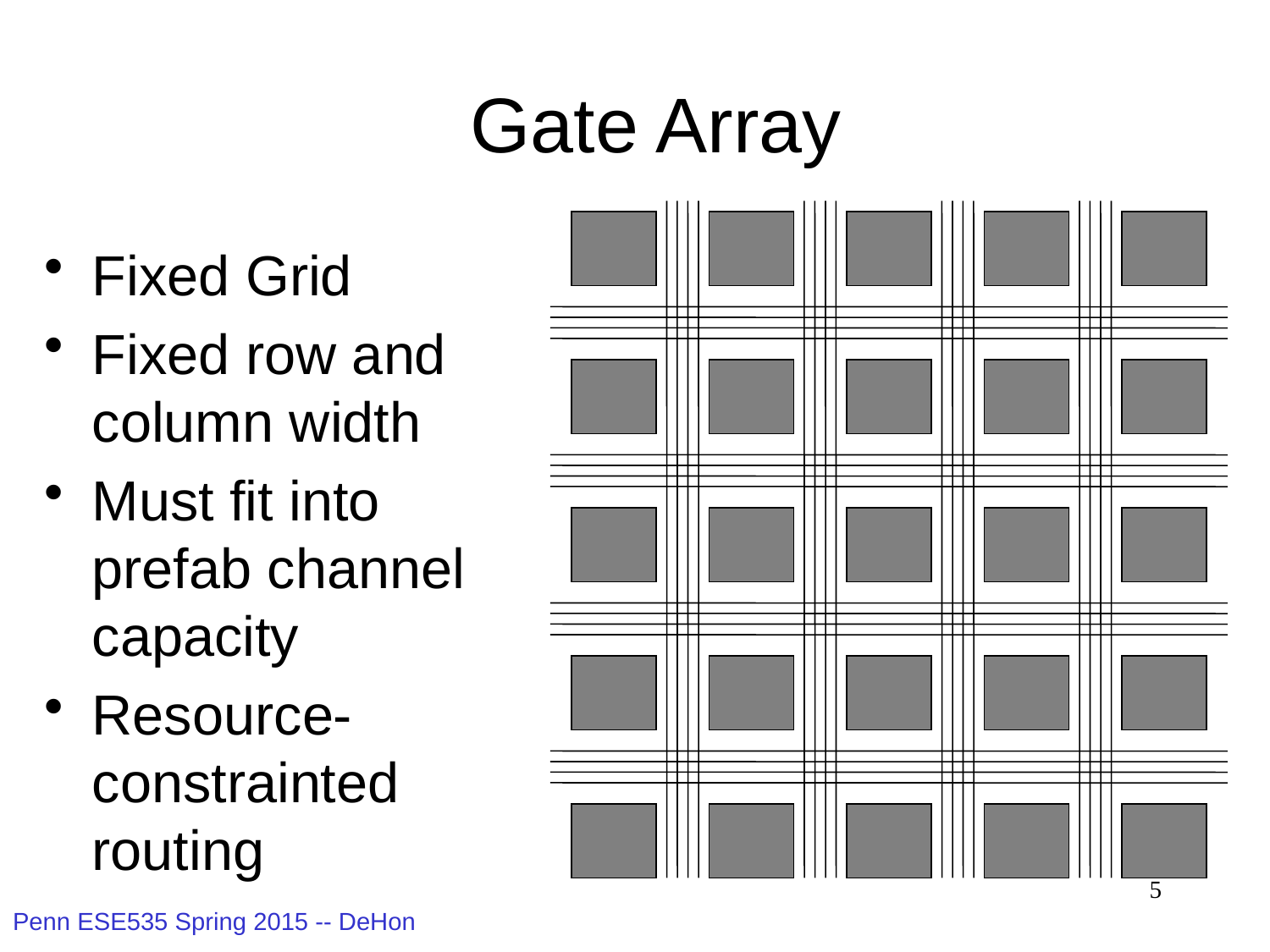

# Gate Array

Fixed Grid
Fixed row and column width
Must fit into prefab channel capacity
Resource-constrainted routing
5
Penn ESE535 Spring 2015 -- DeHon